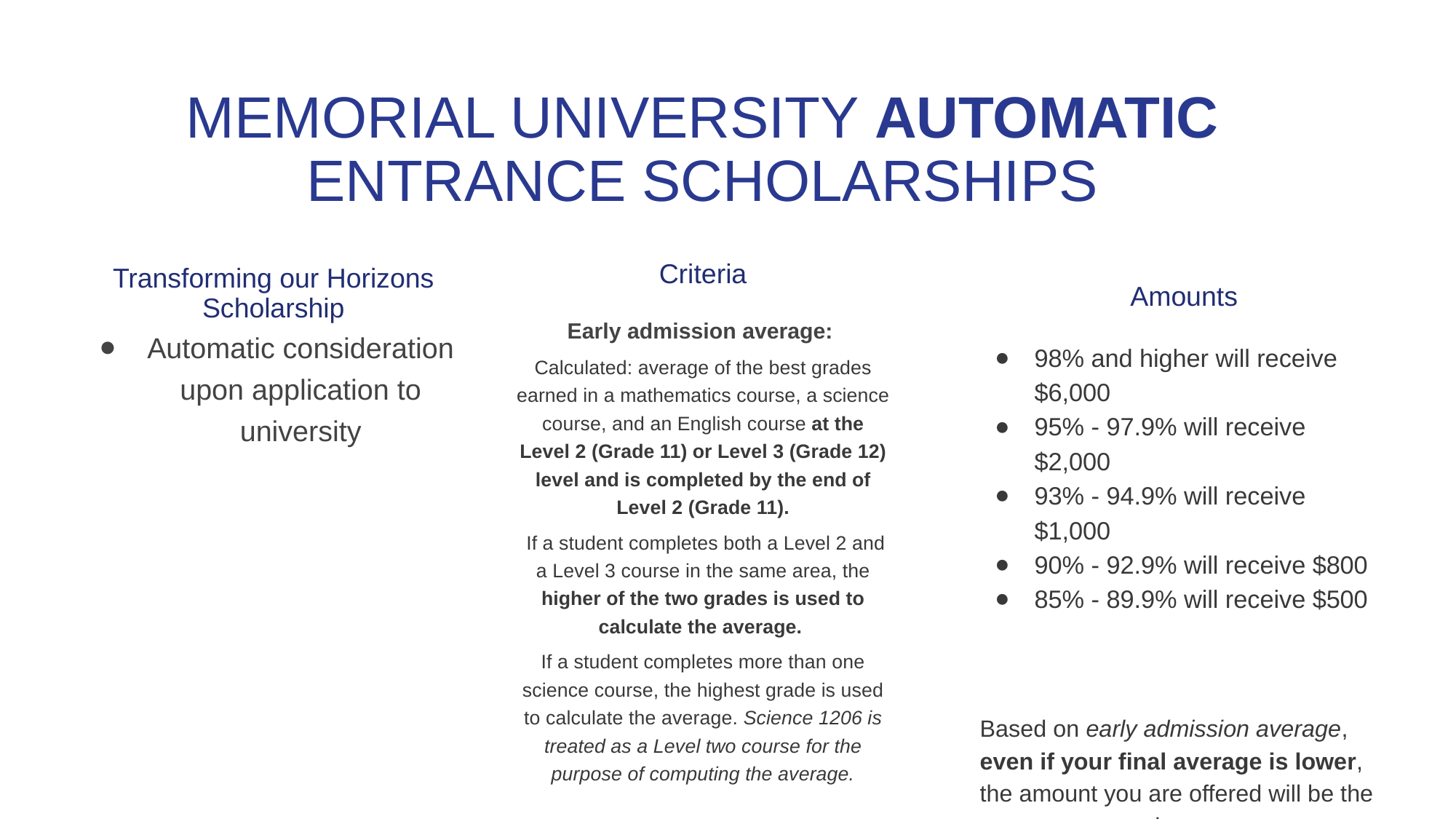

# MEMORIAL UNIVERSITY AUTOMATIC ENTRANCE SCHOLARSHIPS
Criteria
Transforming our Horizons Scholarship
Amounts
Early admission average:
Calculated: average of the best grades earned in a mathematics course, a science course, and an English course at the Level 2 (Grade 11) or Level 3 (Grade 12) level and is completed by the end of Level 2 (Grade 11).
 If a student completes both a Level 2 and a Level 3 course in the same area, the higher of the two grades is used to calculate the average.
If a student completes more than one science course, the highest grade is used to calculate the average. Science 1206 is treated as a Level two course for the purpose of computing the average.
Automatic consideration upon application to university
98% and higher will receive $6,000
95% - 97.9% will receive $2,000
93% - 94.9% will receive $1,000
90% - 92.9% will receive $800
85% - 89.9% will receive $500

Based on early admission average, even if your final average is lower, the amount you are offered will be the amount you receive.